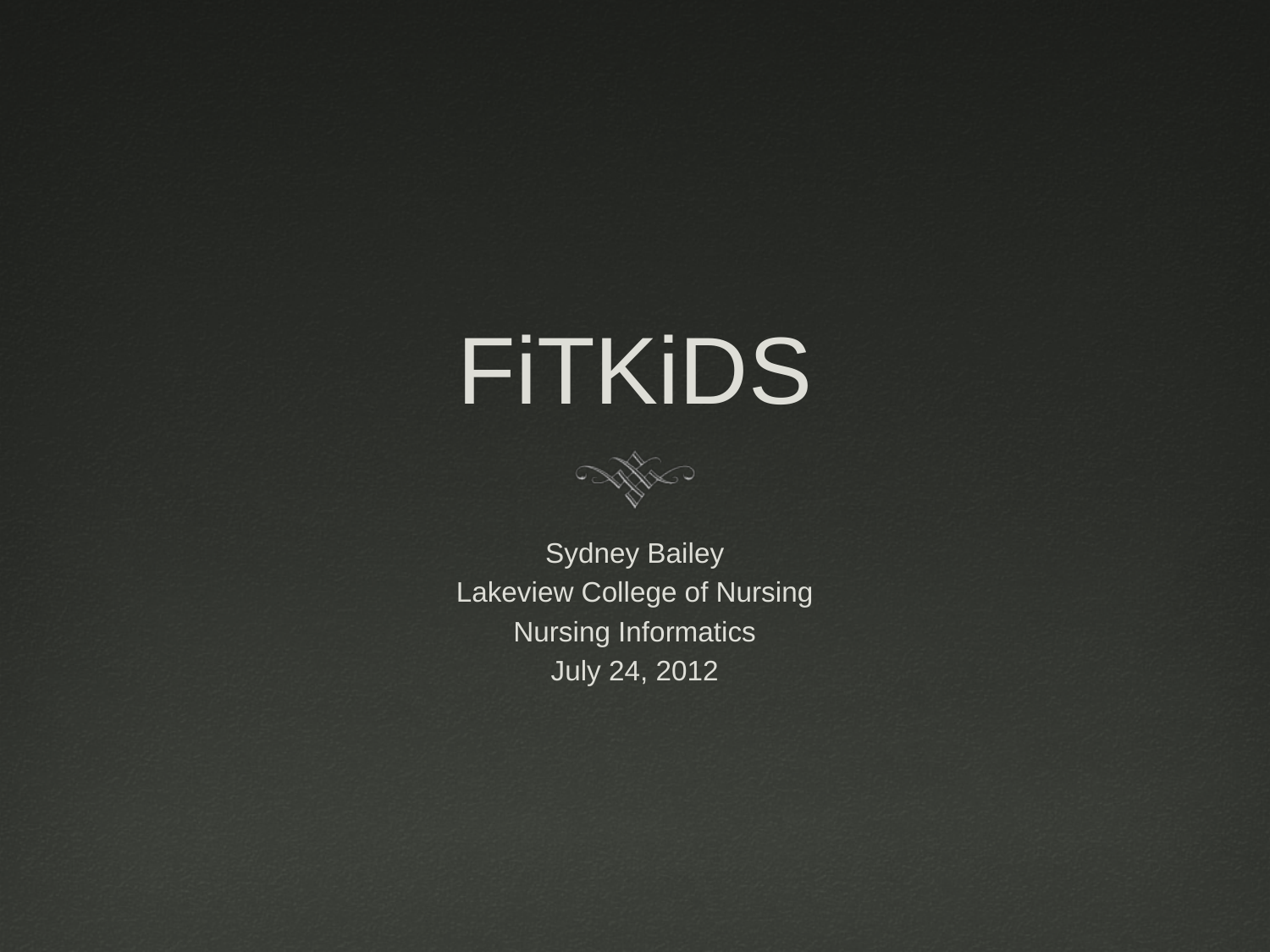

# FiTKiDS
Sydney Bailey
Lakeview College of Nursing
Nursing Informatics
July 24, 2012